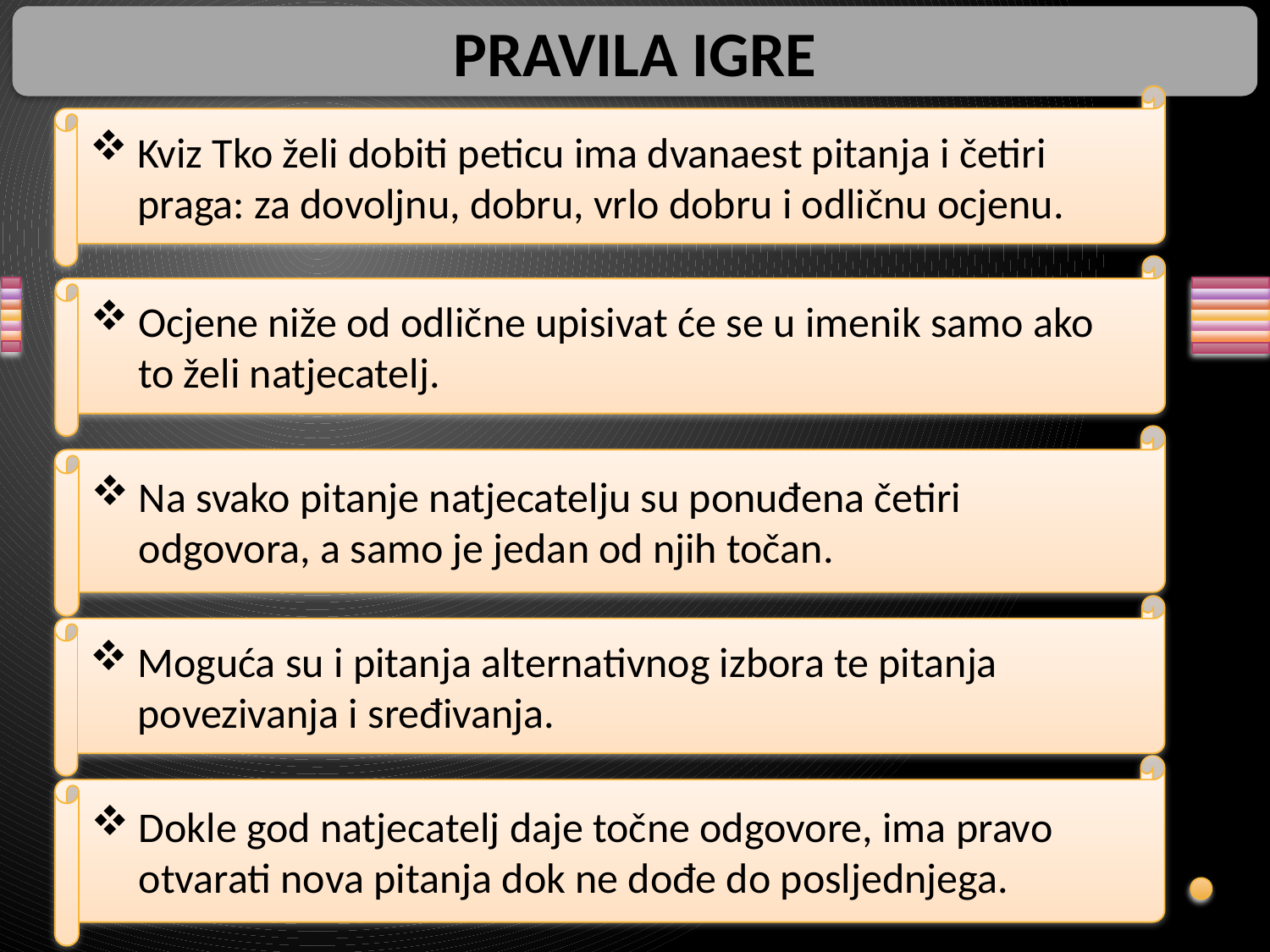

PRAVILA IGRE
Kviz Tko želi dobiti peticu ima dvanaest pitanja i četiri praga: za dovoljnu, dobru, vrlo dobru i odličnu ocjenu.
Ocjene niže od odlične upisivat će se u imenik samo ako  to želi natjecatelj.
Na svako pitanje natjecatelju su ponuđena četiri odgovora, a samo je jedan od njih točan.
Moguća su i pitanja alternativnog izbora te pitanja povezivanja i sređivanja.
Dokle god natjecatelj daje točne odgovore, ima pravo otvarati nova pitanja dok ne dođe do posljednjega.